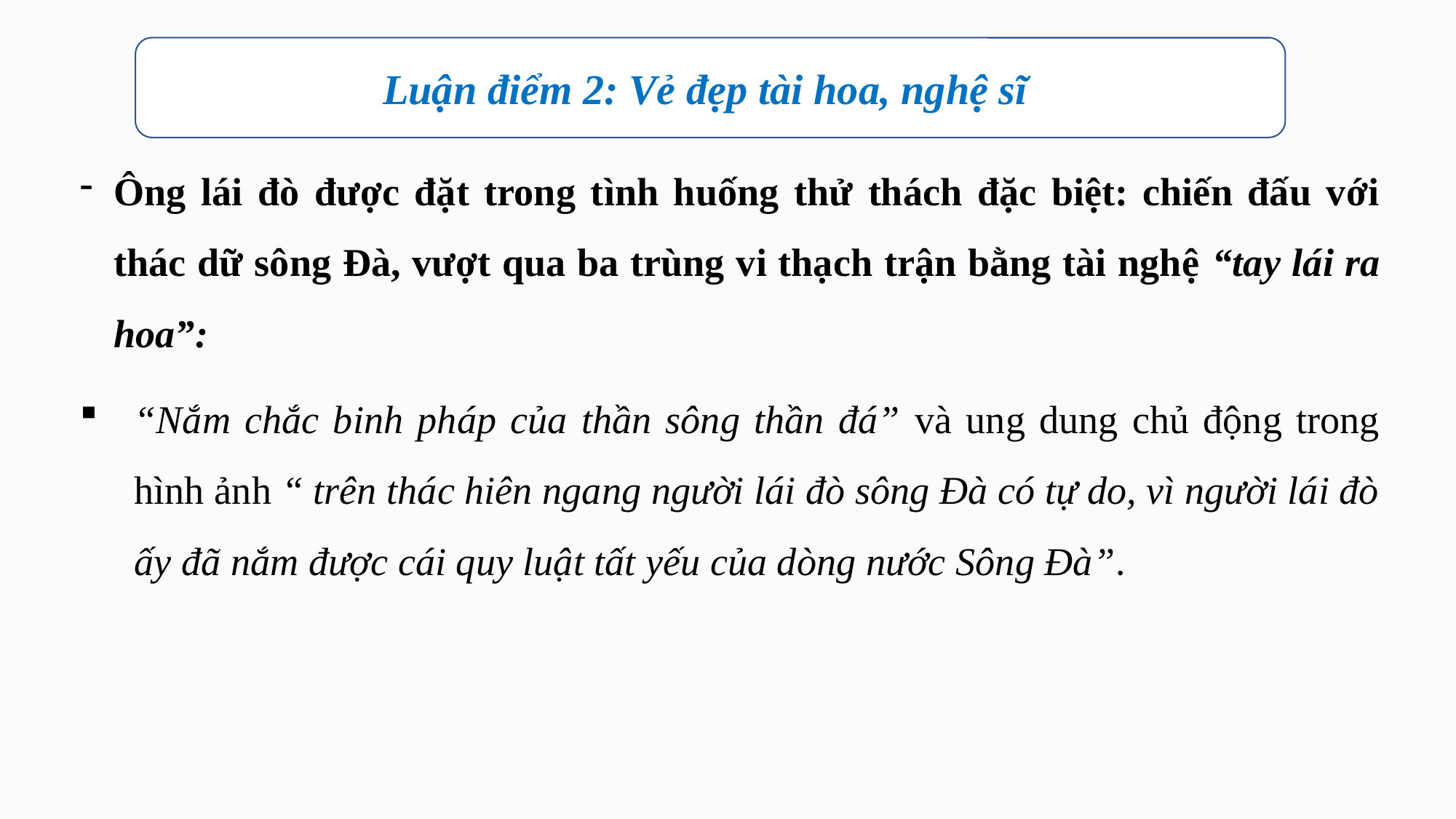

Luận điểm 2: Vẻ đẹp tài hoa, nghệ sĩ
Ông lái đò được đặt trong tình huống thử thách đặc biệt: chiến đấu với thác dữ sông Đà, vượt qua ba trùng vi thạch trận bằng tài nghệ “tay lái ra hoa”:
“Nắm chắc binh pháp của thần sông thần đá” và ung dung chủ động trong hình ảnh “ trên thác hiên ngang người lái đò sông Đà có tự do, vì người lái đò ấy đã nắm được cái quy luật tất yếu của dòng nước Sông Đà”.